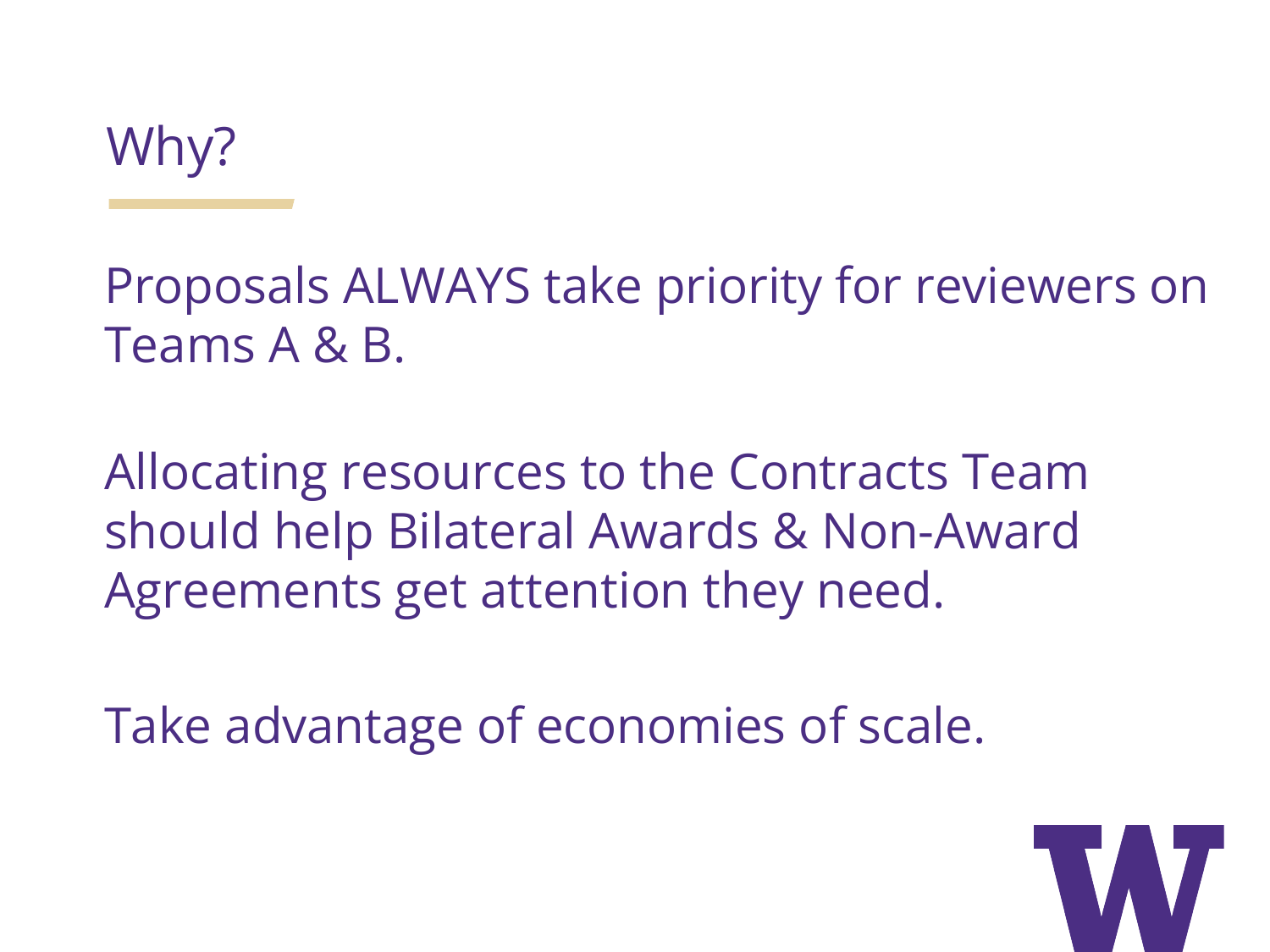

Why?
Proposals ALWAYS take priority for reviewers on Teams A & B.

Allocating resources to the Contracts Team should help Bilateral Awards & Non-Award Agreements get attention they need.

Take advantage of economies of scale.